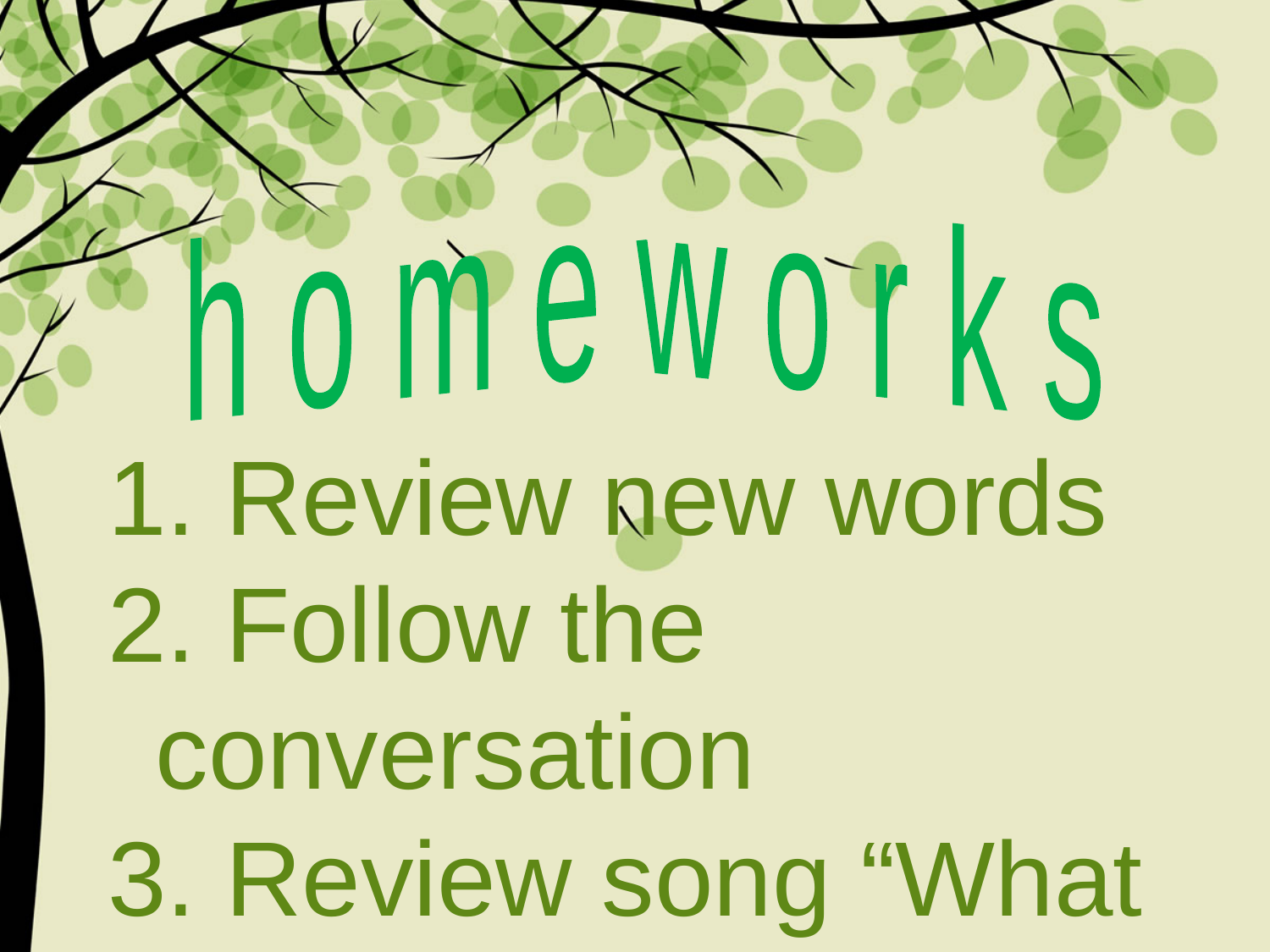

h o m e w o r k s
 Review new words
 Follow the conversation
 Review song “What time is it ? ”